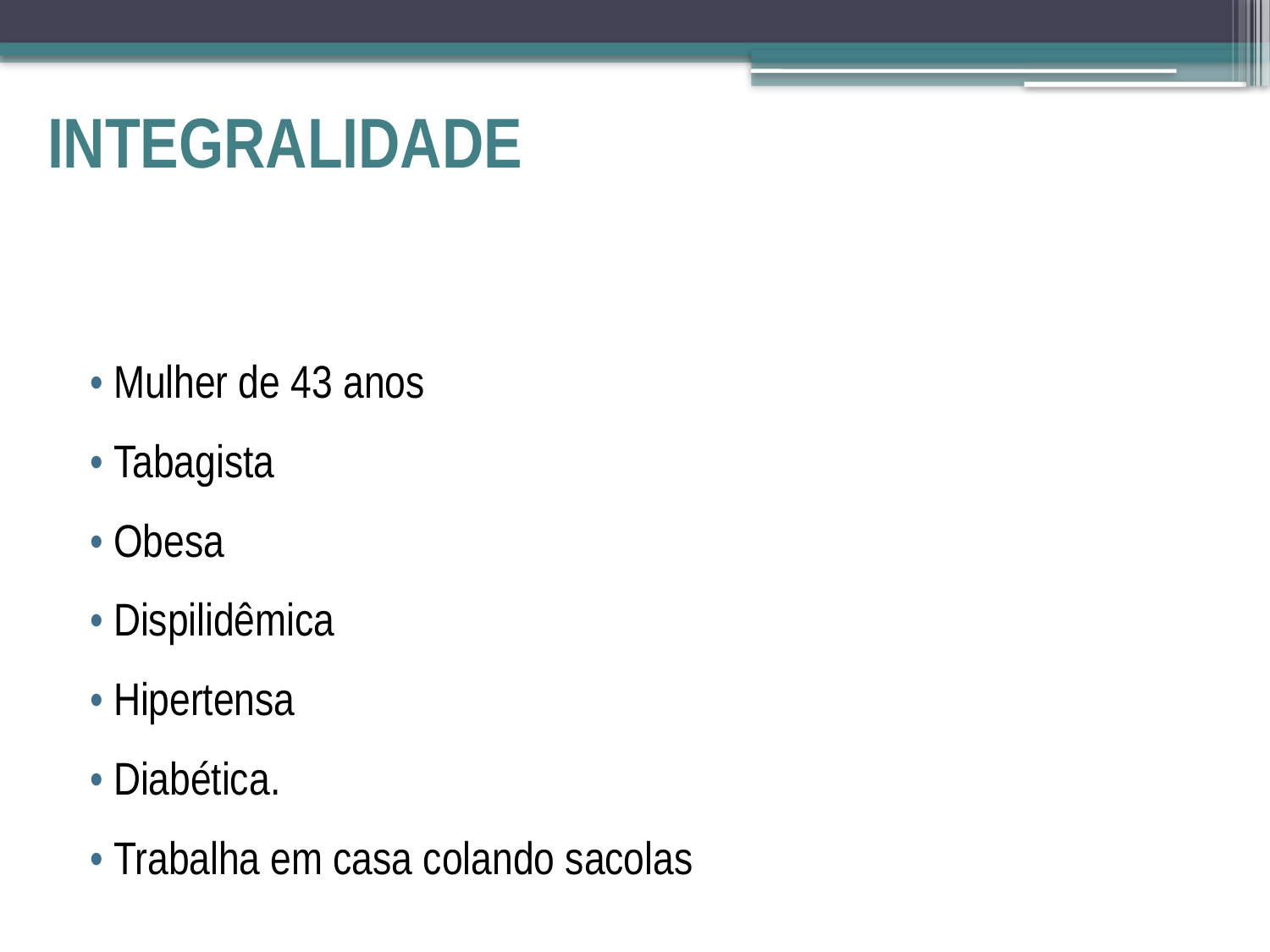

# INTEGRALIDADE

• Mulher de 43 anos
• Tabagista
• Obesa
• Dispilidêmica
• Hipertensa
• Diabética.
• Trabalha em casa colando sacolas